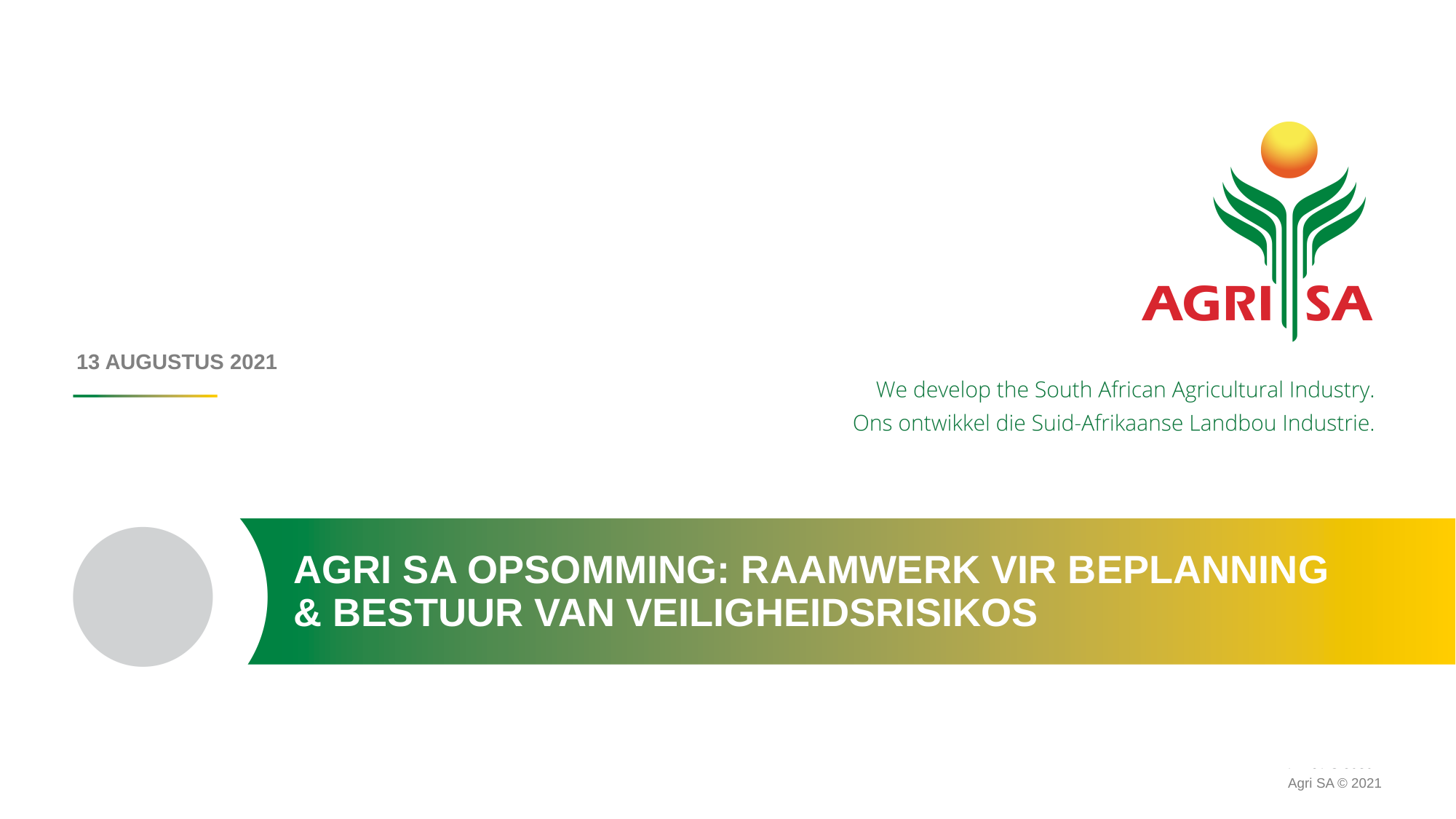

13 AUGUSTUS 2021
# AGRI SA OPSOMMING: RAAMWERK VIR BEPLANNING & BESTUUR VAN VEILIGHEIDSRISIKOS